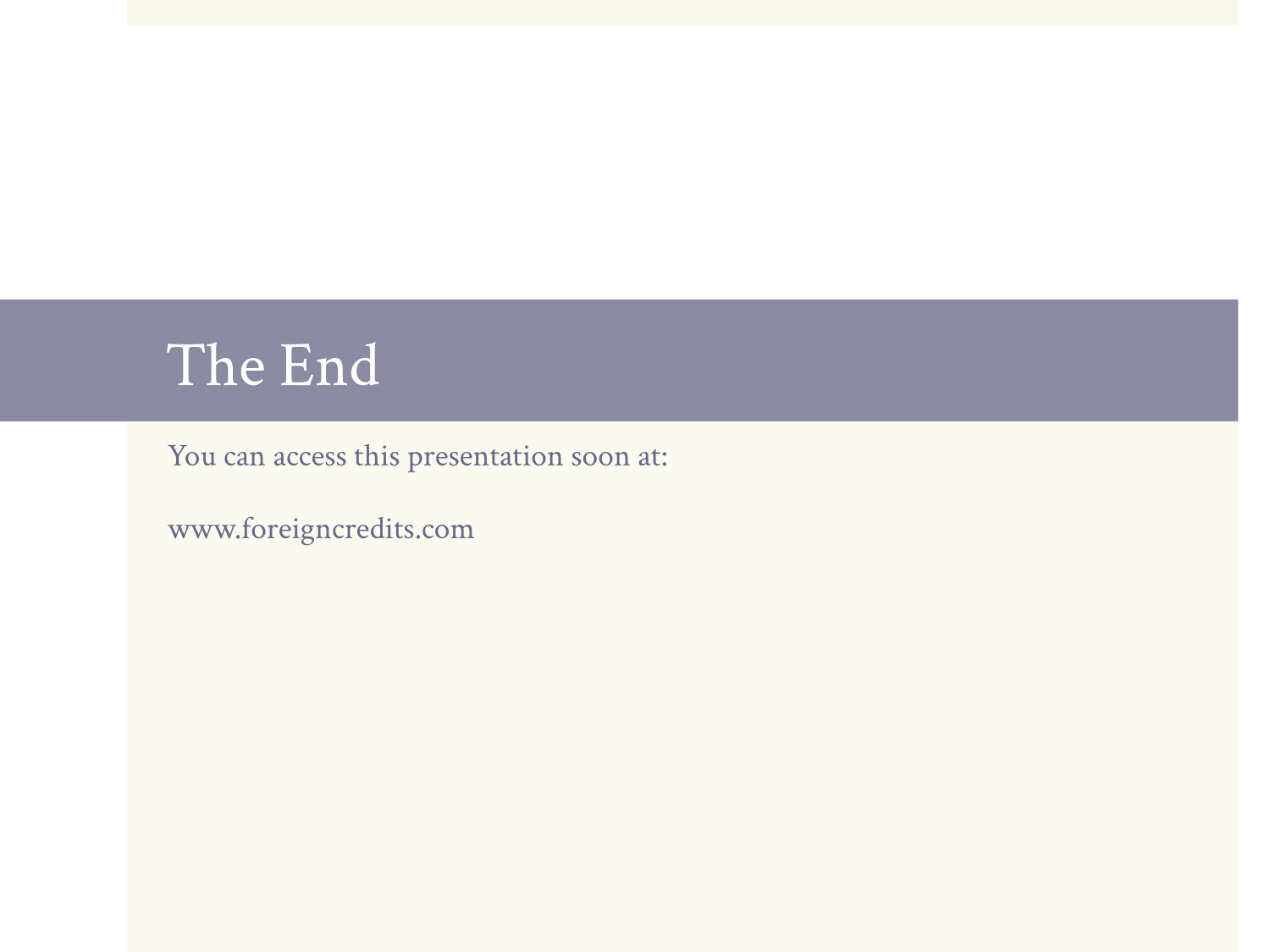

# The End
You can access this presentation soon at:
www.foreigncredits.com